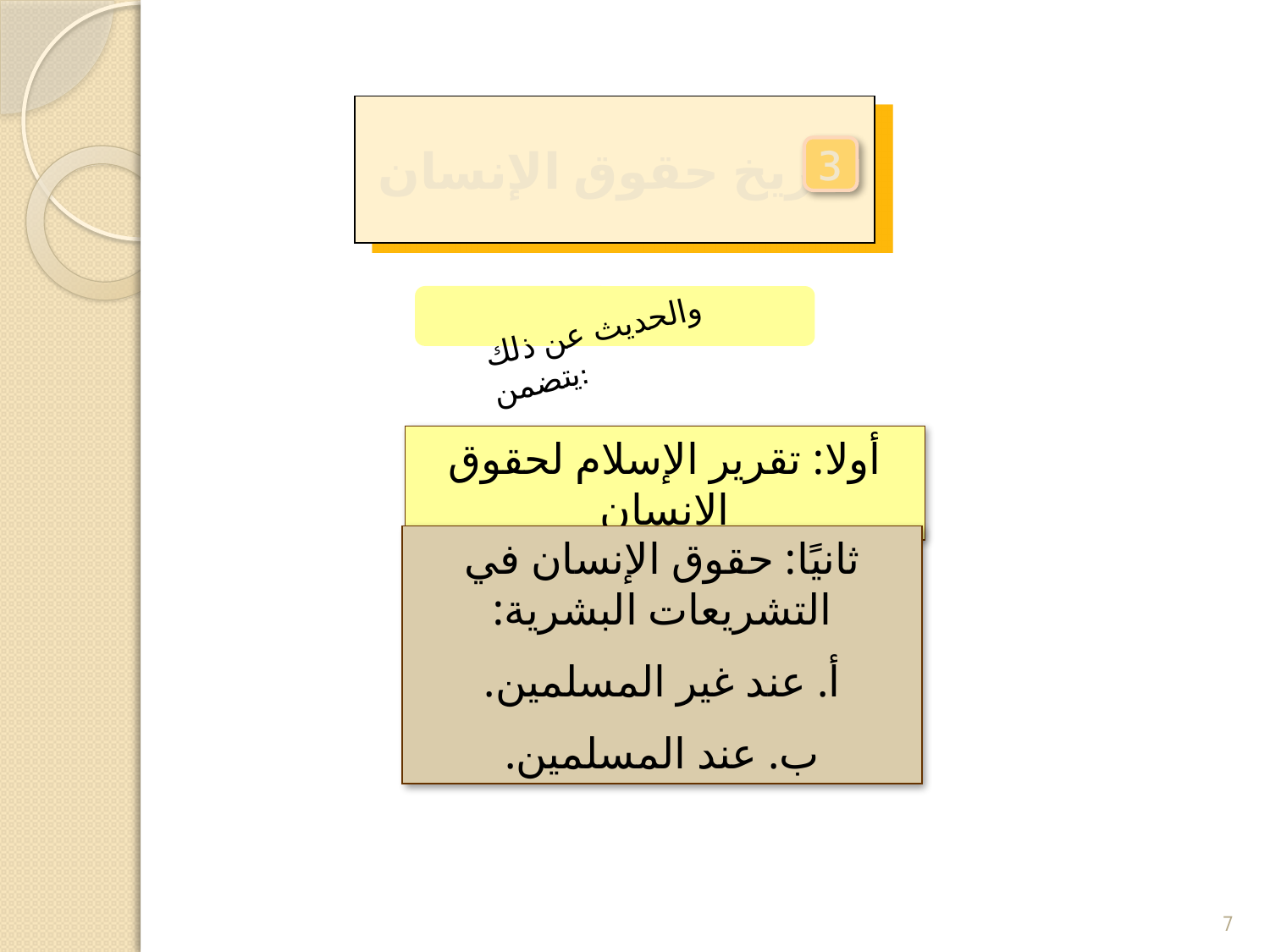

تاريخ حقوق الإنسان
3

والحديث عن ذلك يتضمن:
أولا: تقرير الإسلام لحقوق الإنسان
ثانيًا: حقوق الإنسان في التشريعات البشرية:
أ. عند غير المسلمين.
ب. عند المسلمين.
7